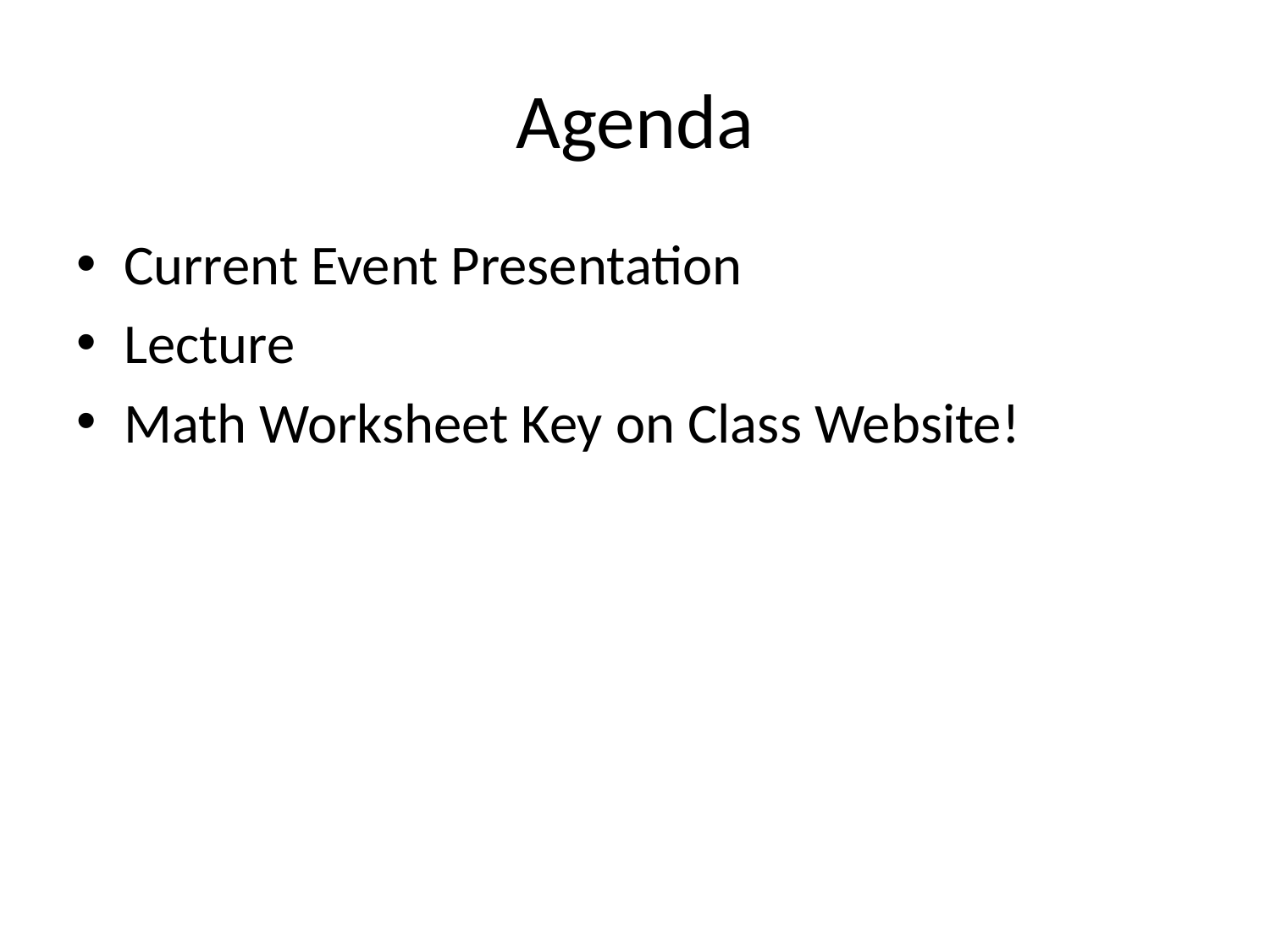

# Agenda
Current Event Presentation
Lecture
Math Worksheet Key on Class Website!